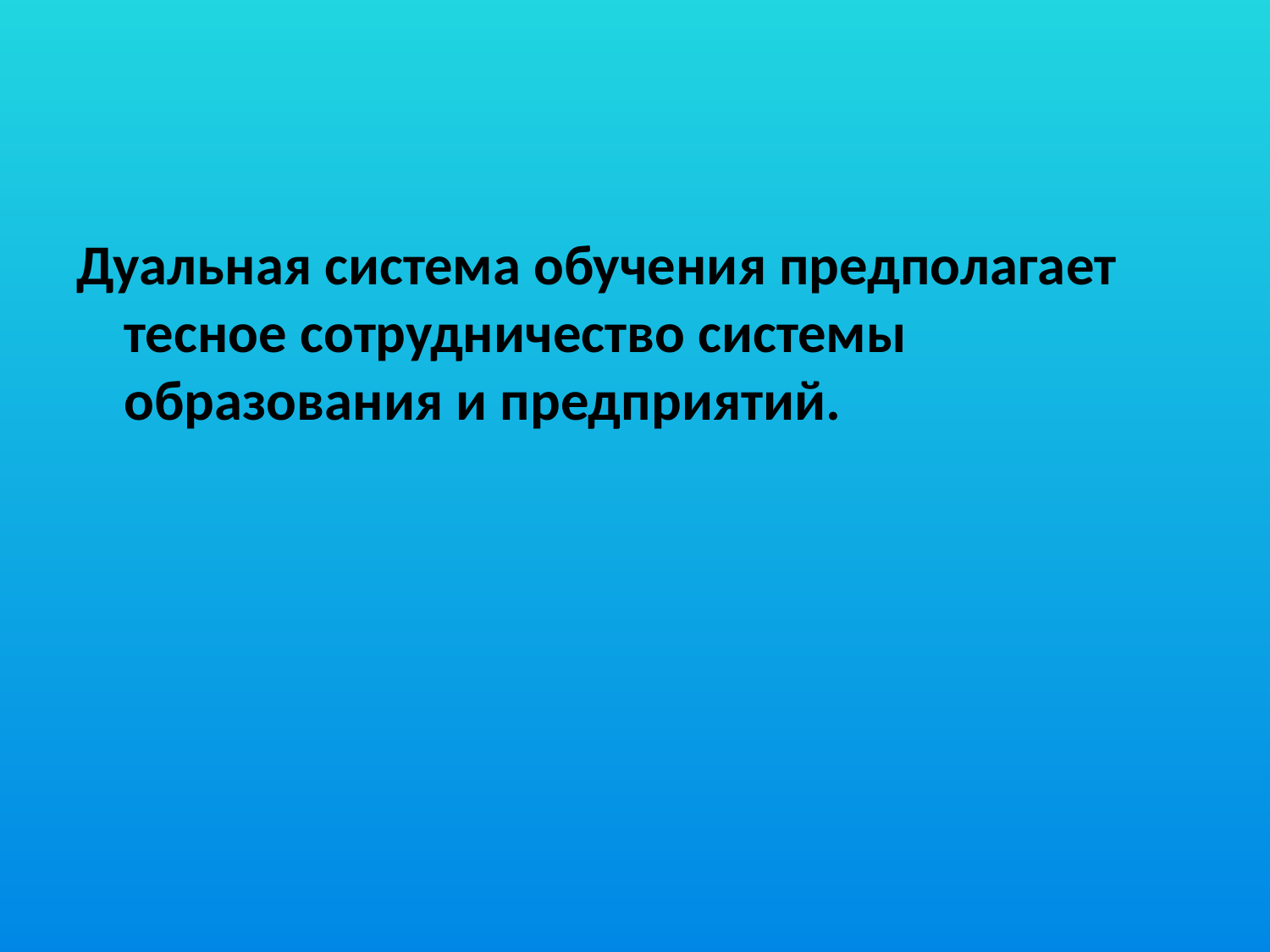

Дуальная система обучения предполагает тесное сотрудничество системы образования и предприятий.